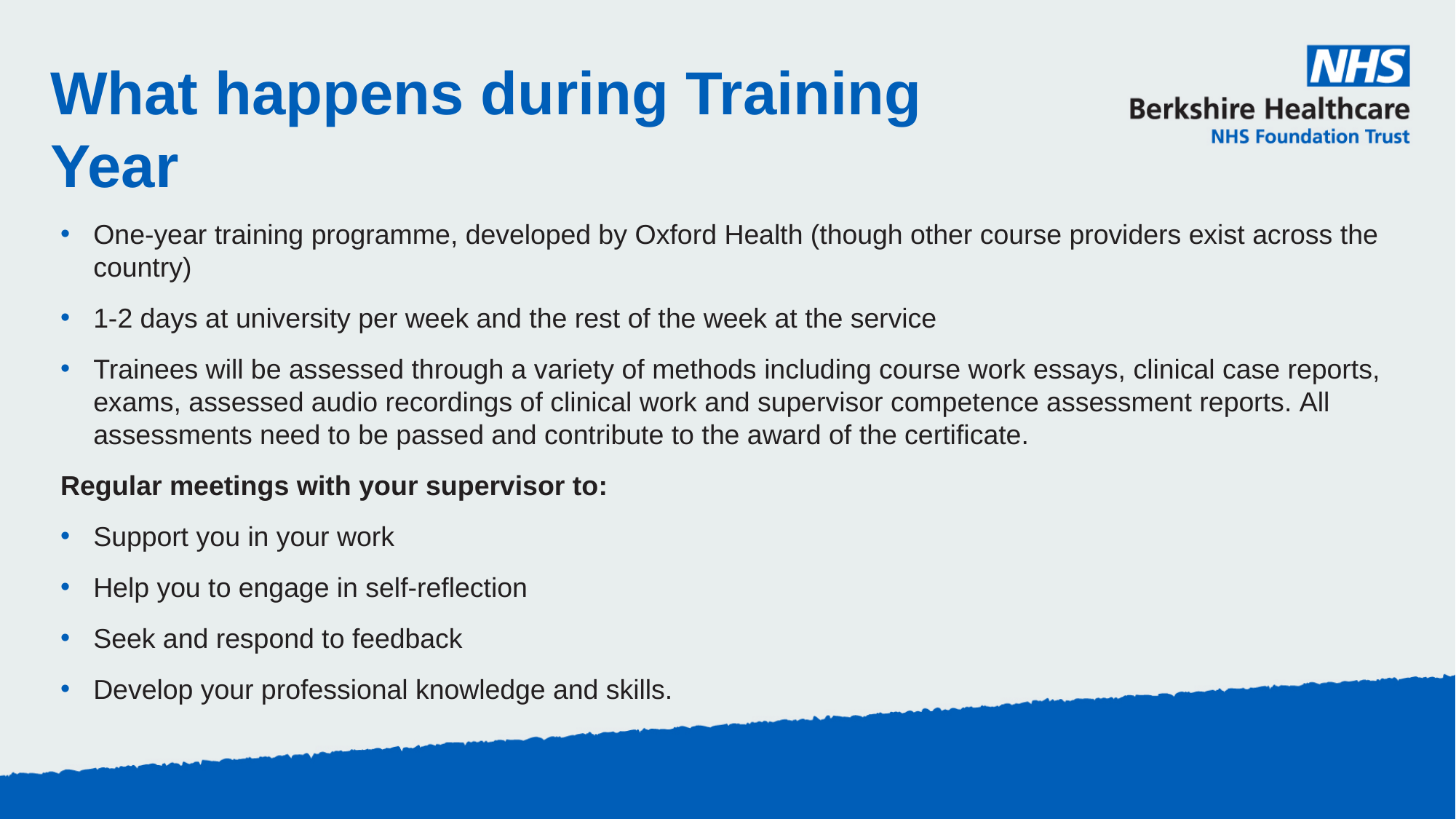

What happens during Training Year
One-year training programme, developed by Oxford Health (though other course providers exist across the country)
1-2 days at university per week and the rest of the week at the service
Trainees will be assessed through a variety of methods including course work essays, clinical case reports, exams, assessed audio recordings of clinical work and supervisor competence assessment reports. All assessments need to be passed and contribute to the award of the certificate.
Regular meetings with your supervisor to:
Support you in your work
Help you to engage in self-reflection
Seek and respond to feedback
Develop your professional knowledge and skills.